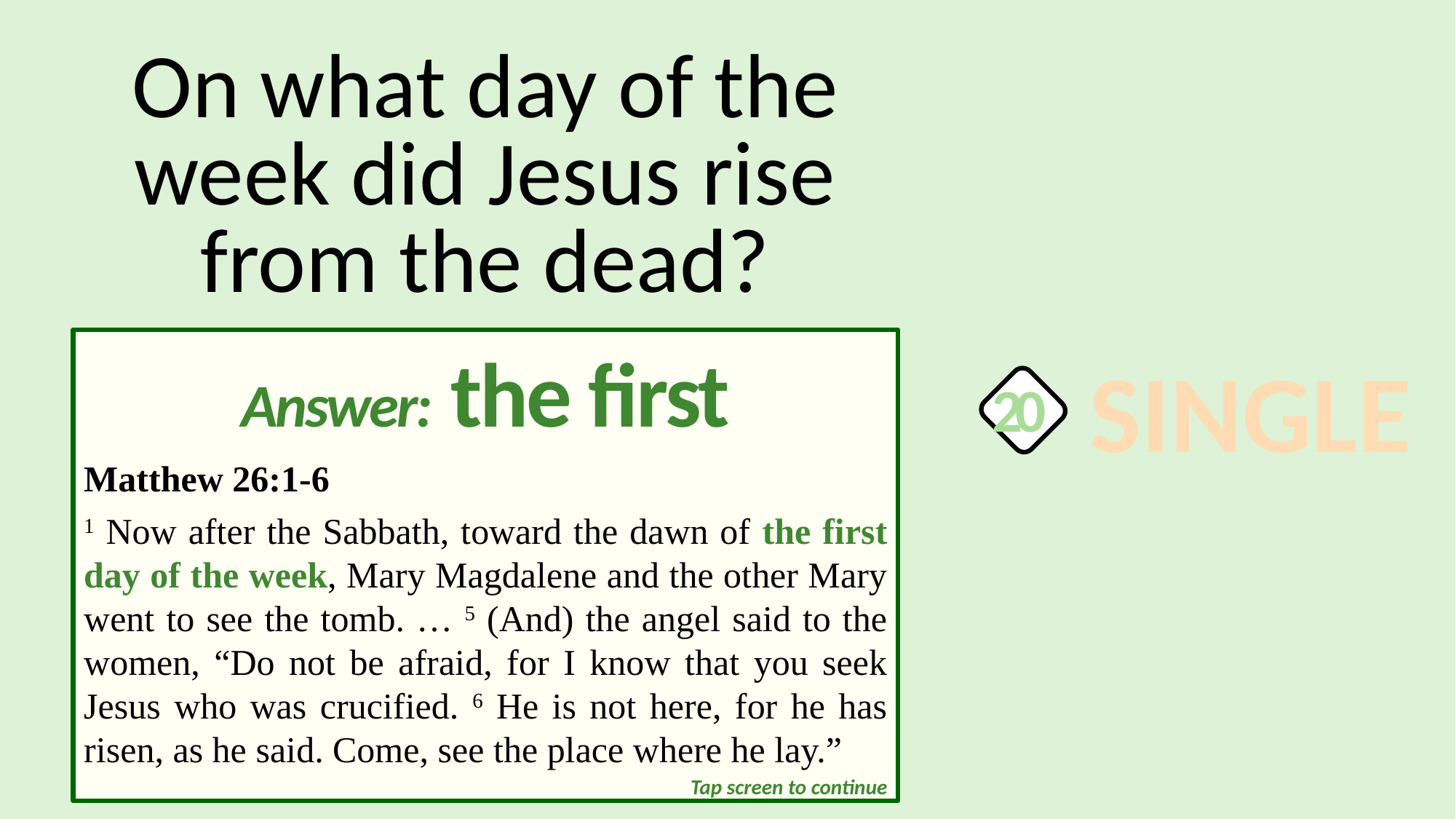

On what day of the week did Jesus rise from the dead?

Answer: the first

Matthew 26:1-6
1 Now after the Sabbath, toward the dawn of the first day of the week, Mary Magdalene and the other Mary went to see the tomb. … 5 (And) the angel said to the women, “Do not be afraid, for I know that you seek Jesus who was crucified. 6 He is not here, for he has risen, as he said. Come, see the place where he lay.”

SINGLE

20
Tap screen to continue